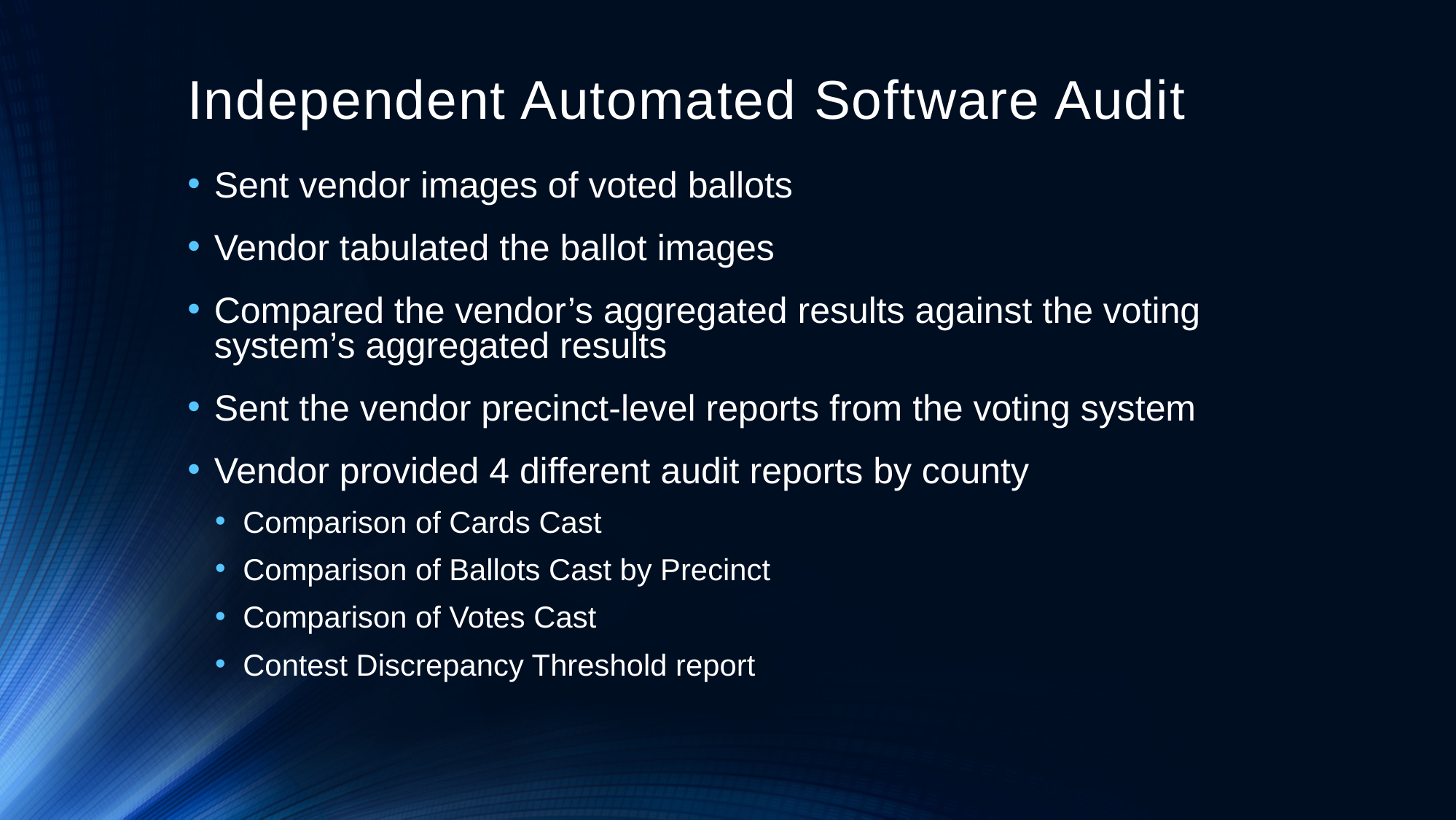

Independent Automated Software Audit
Sent vendor images of voted ballots
Vendor tabulated the ballot images
Compared the vendor’s aggregated results against the voting system’s aggregated results
Sent the vendor precinct-level reports from the voting system
Vendor provided 4 different audit reports by county
Comparison of Cards Cast
Comparison of Ballots Cast by Precinct
Comparison of Votes Cast
Contest Discrepancy Threshold report